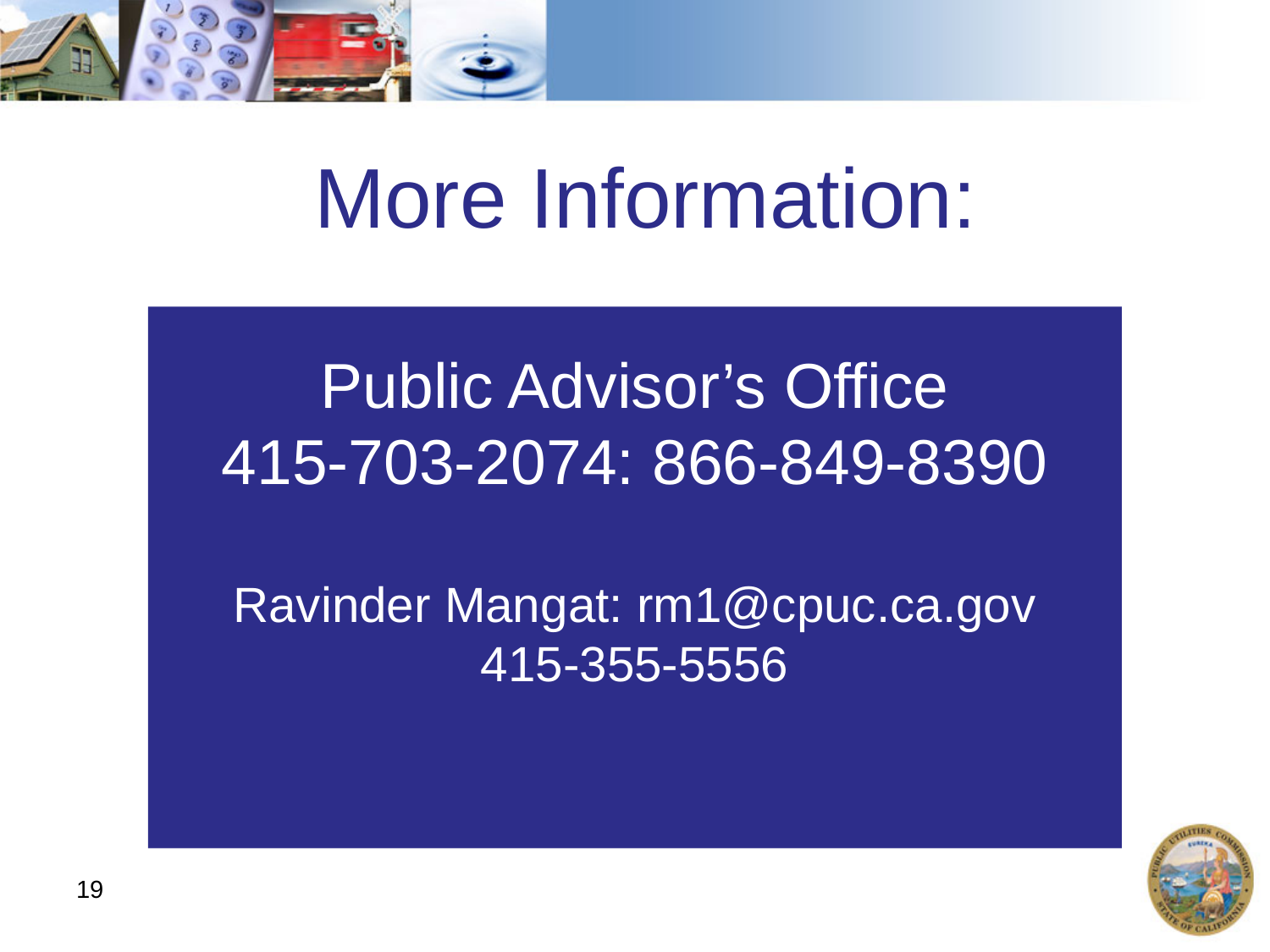

More Information:
Public Advisor’s Office
415-703-2074: 866-849-8390

Ravinder Mangat: rm1@cpuc.ca.gov
415-355-5556

19